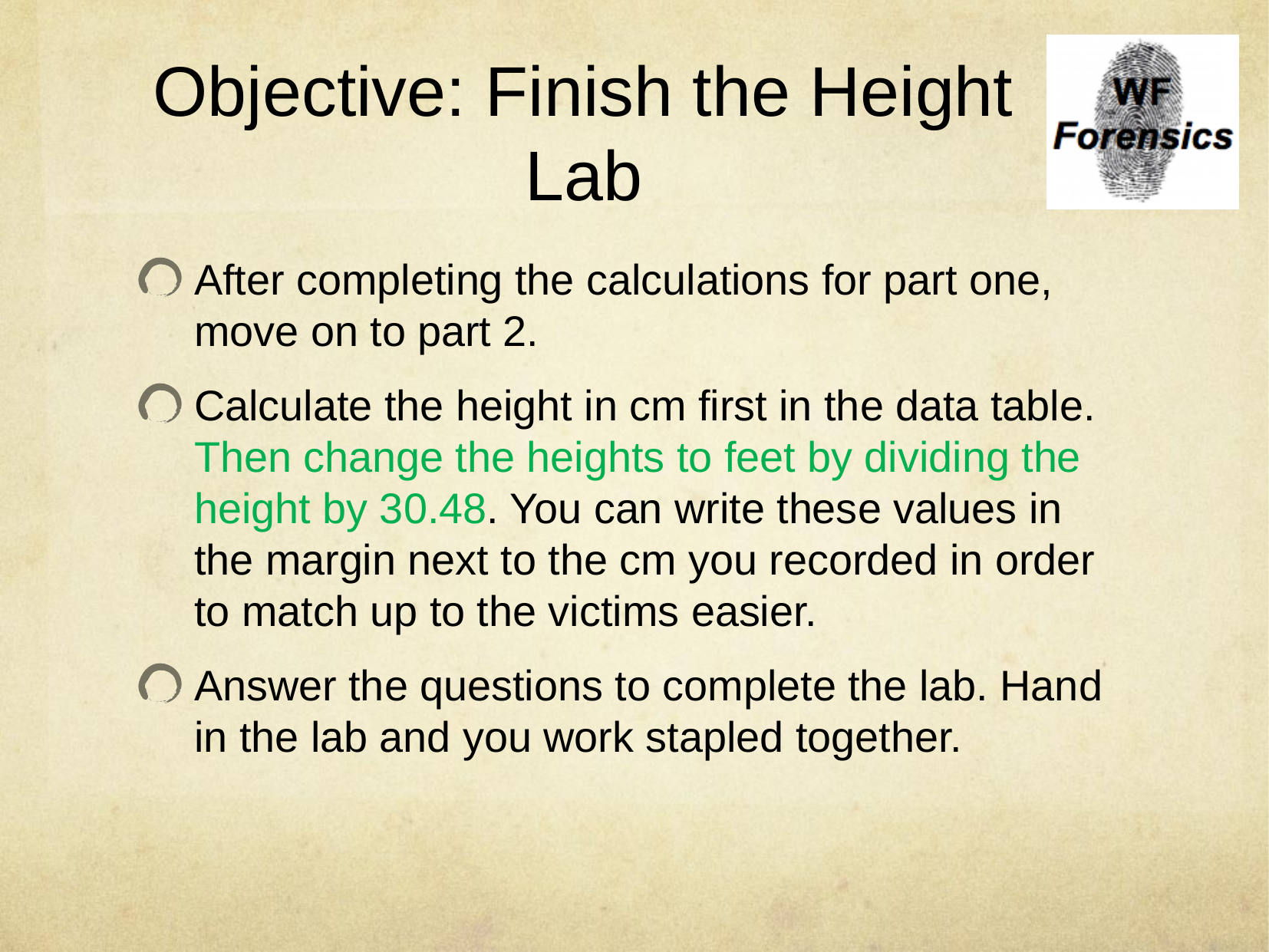

# Objective: Finish the Height Lab
After completing the calculations for part one, move on to part 2.
Calculate the height in cm first in the data table. Then change the heights to feet by dividing the height by 30.48. You can write these values in the margin next to the cm you recorded in order to match up to the victims easier.
Answer the questions to complete the lab. Hand in the lab and you work stapled together.